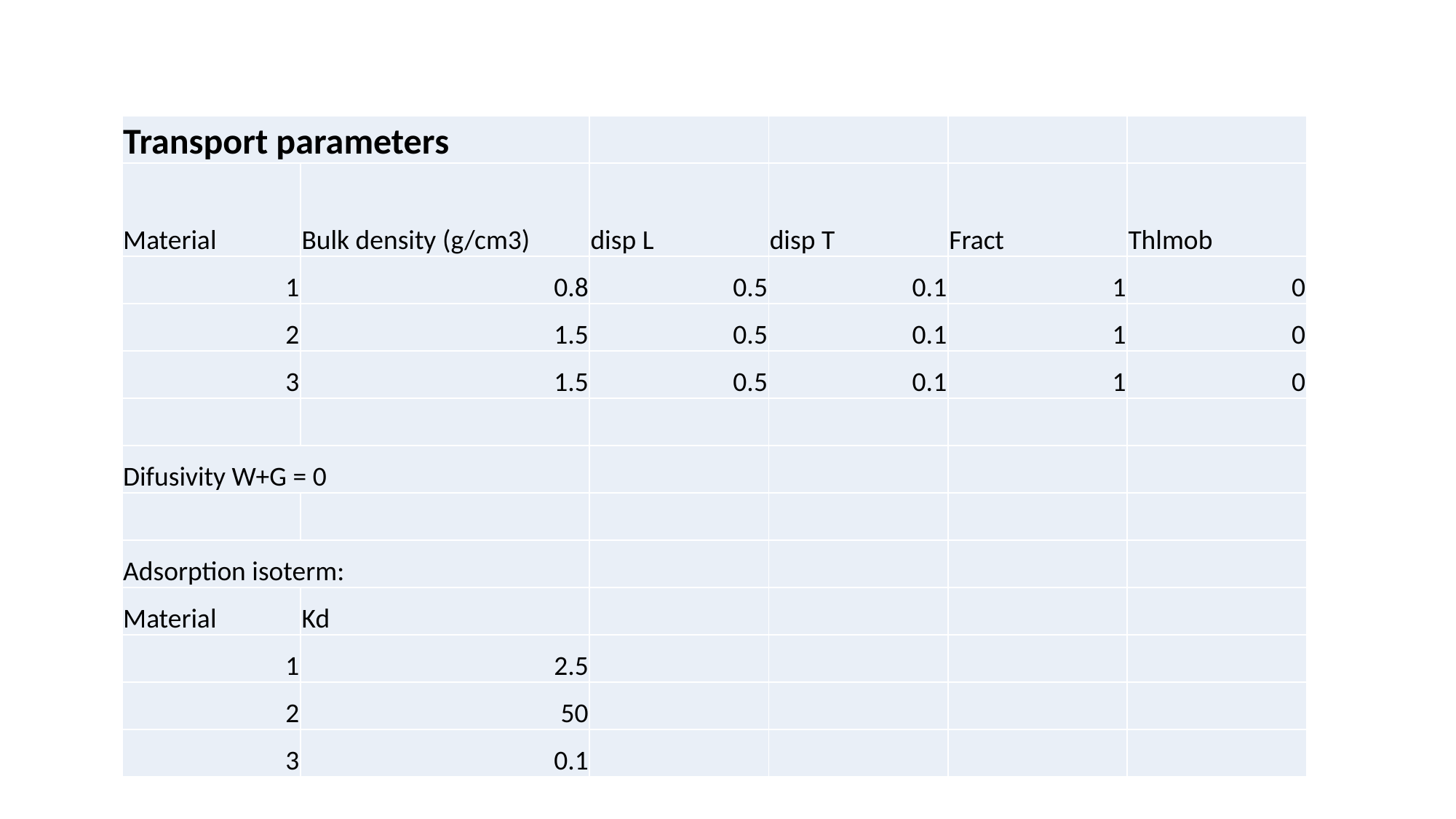

| Transport parameters |  |  |  |  |  |
| --- | --- | --- | --- | --- | --- |
| Material | Bulk density (g/cm3) | disp L | disp T | Fract | Thlmob |
| 1 | 0.8 | 0.5 | 0.1 | 1 | 0 |
| 2 | 1.5 | 0.5 | 0.1 | 1 | 0 |
| 3 | 1.5 | 0.5 | 0.1 | 1 | 0 |
|  |  |  |  |  |  |
| Difusivity W+G = 0 |  |  |  |  |  |
|  |  |  |  |  |  |
| Adsorption isoterm: |  |  |  |  |  |
| Material | Kd |  |  |  |  |
| 1 | 2.5 |  |  |  |  |
| 2 | 50 |  |  |  |  |
| 3 | 0.1 |  |  |  |  |